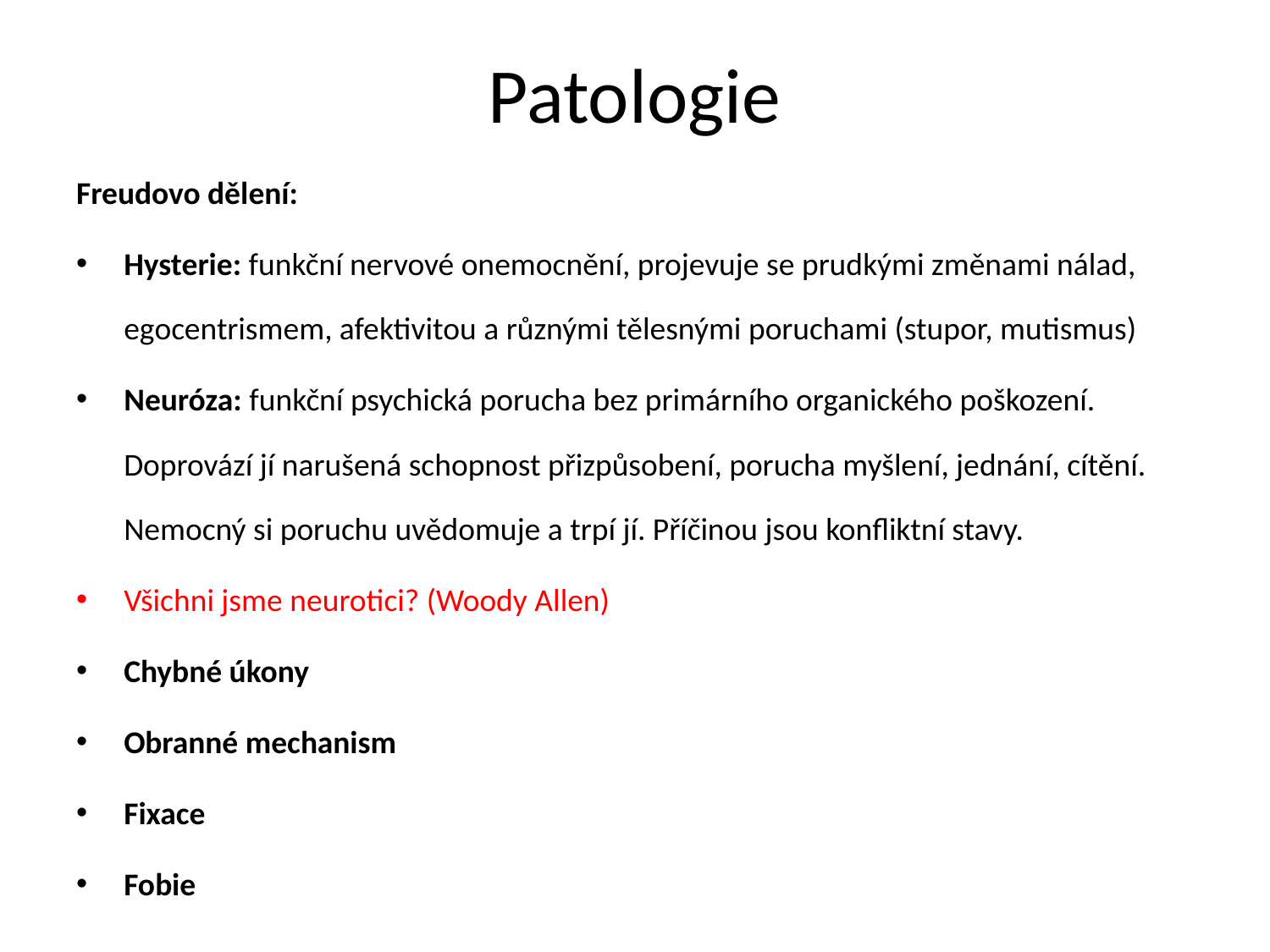

# Patologie
Freudovo dělení:
Hysterie: funkční nervové onemocnění, projevuje se prudkými změnami nálad, egocentrismem, afektivitou a různými tělesnými poruchami (stupor, mutismus)
Neuróza: funkční psychická porucha bez primárního organického poškození. Doprovází jí narušená schopnost přizpůsobení, porucha myšlení, jednání, cítění. Nemocný si poruchu uvědomuje a trpí jí. Příčinou jsou konfliktní stavy.
Všichni jsme neurotici? (Woody Allen)
Chybné úkony
Obranné mechanism
Fixace
Fobie

Katarze:
uvolnění či snížení emocionálního napětí a přetlaku. V psychoanalýze je to stav odreagování po znovu prožitých negativních emocionálních zážitků, které byly potlačeny do nevědomí a vyvolaly chorobné stavy.